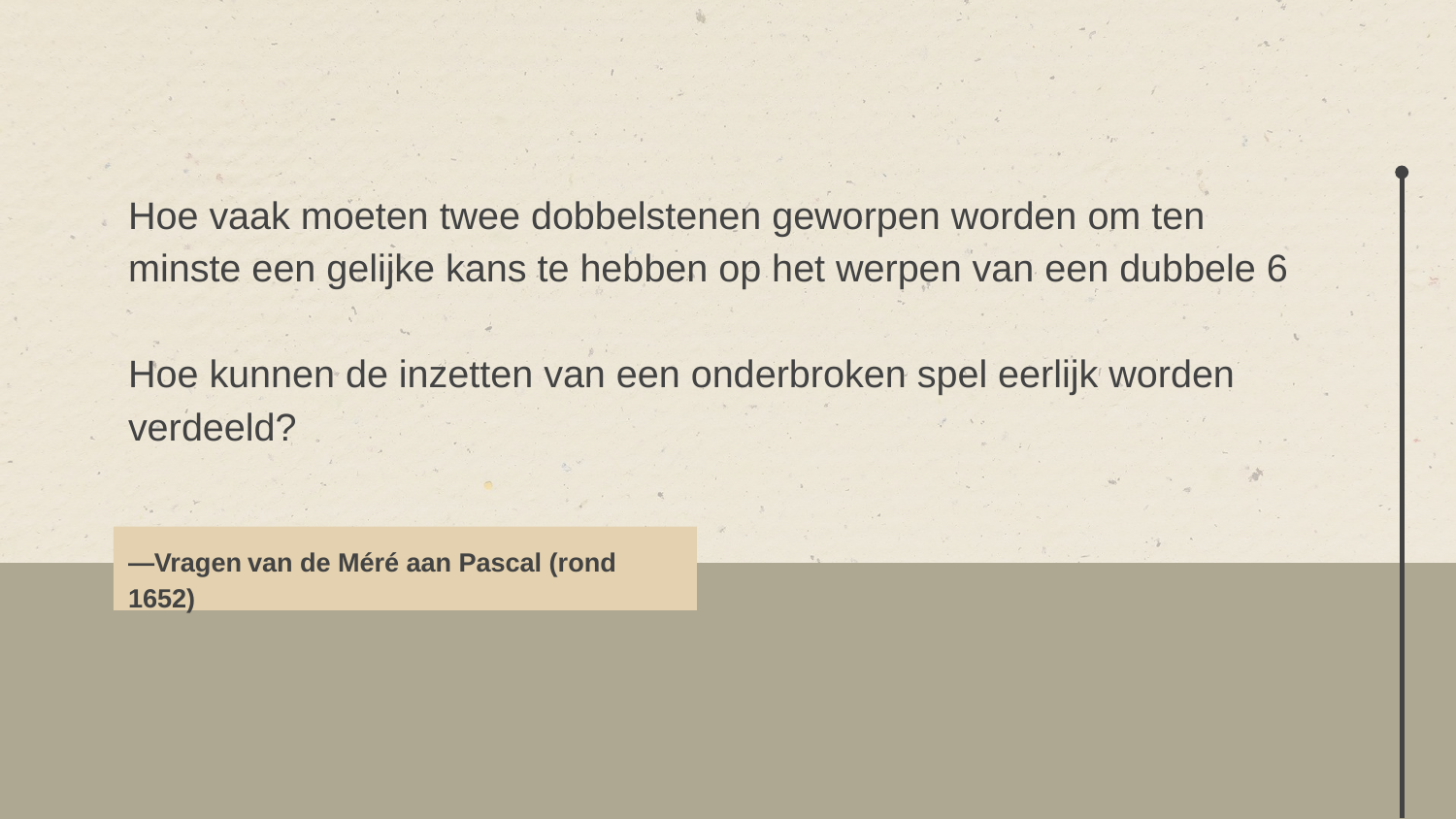

Hoe vaak moeten twee dobbelstenen geworpen worden om ten minste een gelijke kans te hebben op het werpen van een dubbele 6

Hoe kunnen de inzetten van een onderbroken spel eerlijk worden verdeeld?
# —Vragen van de Méré aan Pascal (rond 1652)